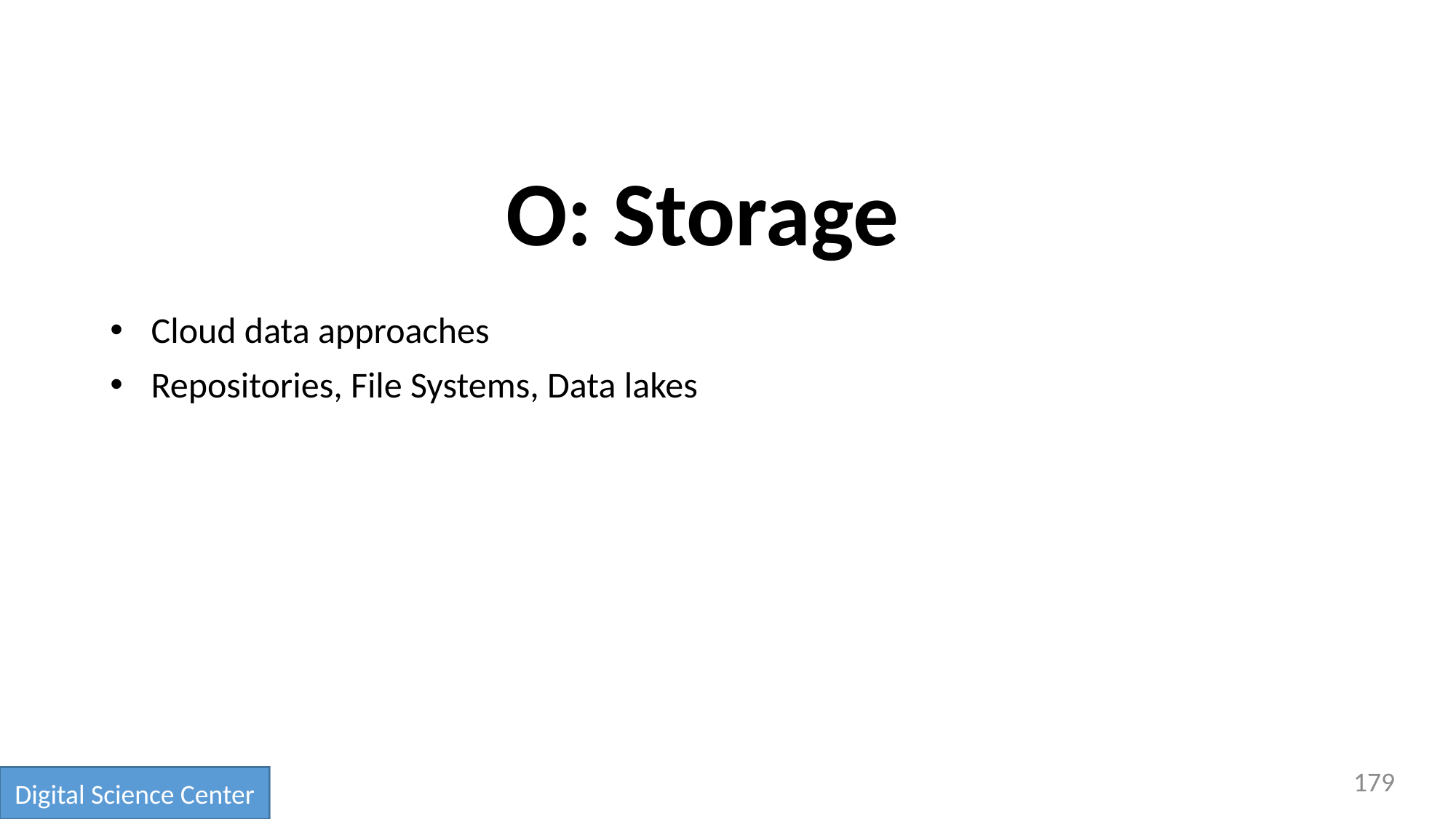

# O: Storage
Cloud data approaches
Repositories, File Systems, Data lakes
179